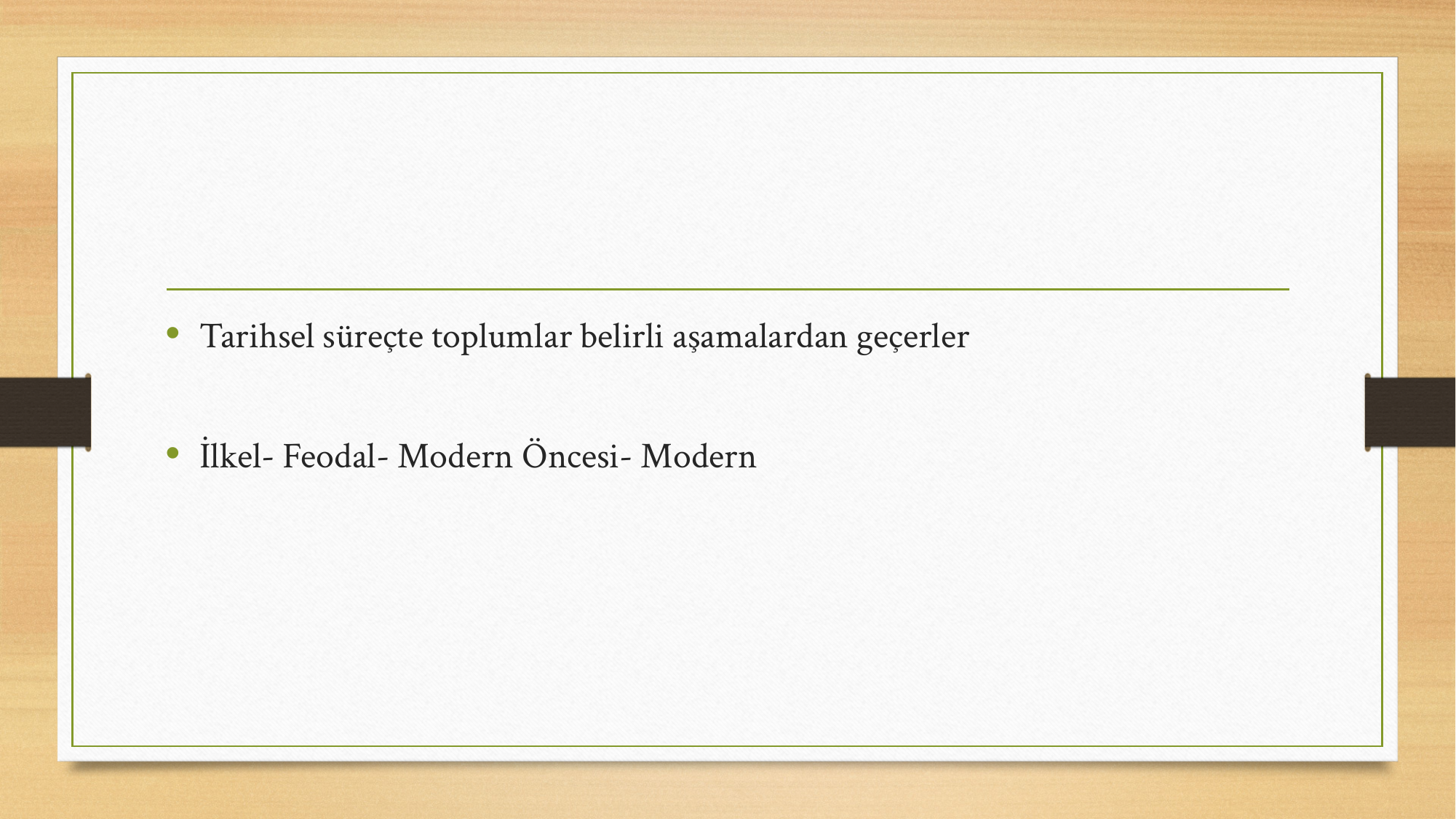

#
Tarihsel süreçte toplumlar belirli aşamalardan geçerler

İlkel- Feodal- Modern Öncesi- Modern